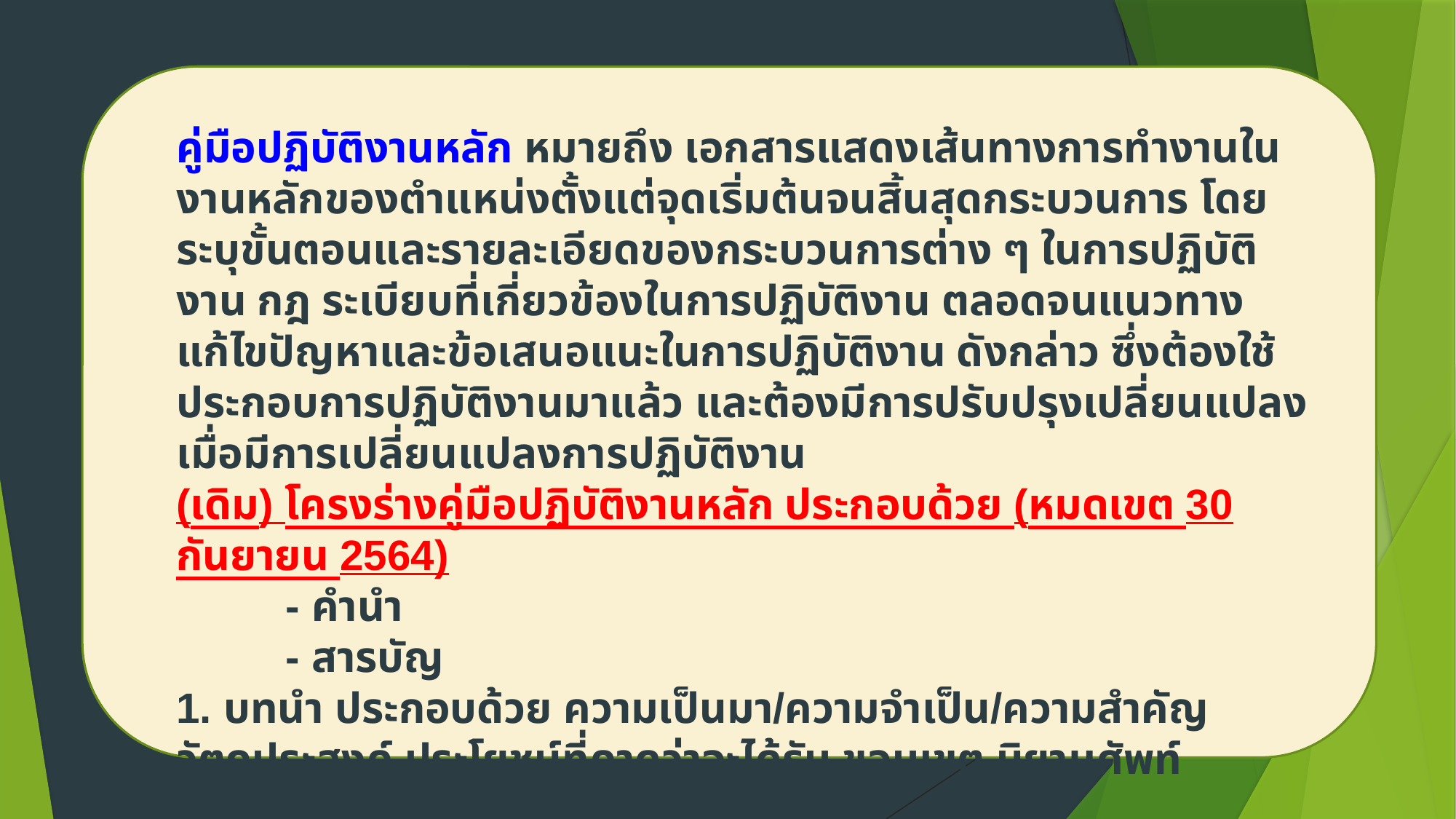

คู่มือปฏิบัติงานหลัก หมายถึง เอกสารแสดงเส้นทางการทำงานในงานหลักของตำแหน่งตั้งแต่จุดเริ่มต้นจนสิ้นสุดกระบวนการ โดยระบุขั้นตอนและรายละเอียดของกระบวนการต่าง ๆ ในการปฏิบัติงาน กฎ ระเบียบที่เกี่ยวข้องในการปฏิบัติงาน ตลอดจนแนวทางแก้ไขปัญหาและข้อเสนอแนะในการปฏิบัติงาน ดังกล่าว ซึ่งต้องใช้ประกอบการปฏิบัติงานมาแล้ว และต้องมีการปรับปรุงเปลี่ยนแปลง เมื่อมีการเปลี่ยนแปลงการปฏิบัติงาน
(เดิม) โครงร่างคู่มือปฏิบัติงานหลัก ประกอบด้วย (หมดเขต 30 กันยายน 2564)
	- คำนำ
	- สารบัญ
1. บทนำ ประกอบด้วย ความเป็นมา/ความจำเป็น/ความสำคัญ วัตถุประสงค์ ประโยชน์ที่คาดว่าจะได้รับ ขอบเขต นิยามศัพท์เฉพาะ/คำจำกัดความ
2. บทบาทหน้าที่ความรับผิดชอบ ประกอบด้วย บทบาทหน้าที่ความรับผิดชอบของตำแหน่ง ลักษณะงานที่ปฏิบัติ คำบรรยายลักษณะงาน (Job Description) โครงสร้าง/การบริหารจัดการ (ถ้ามี)